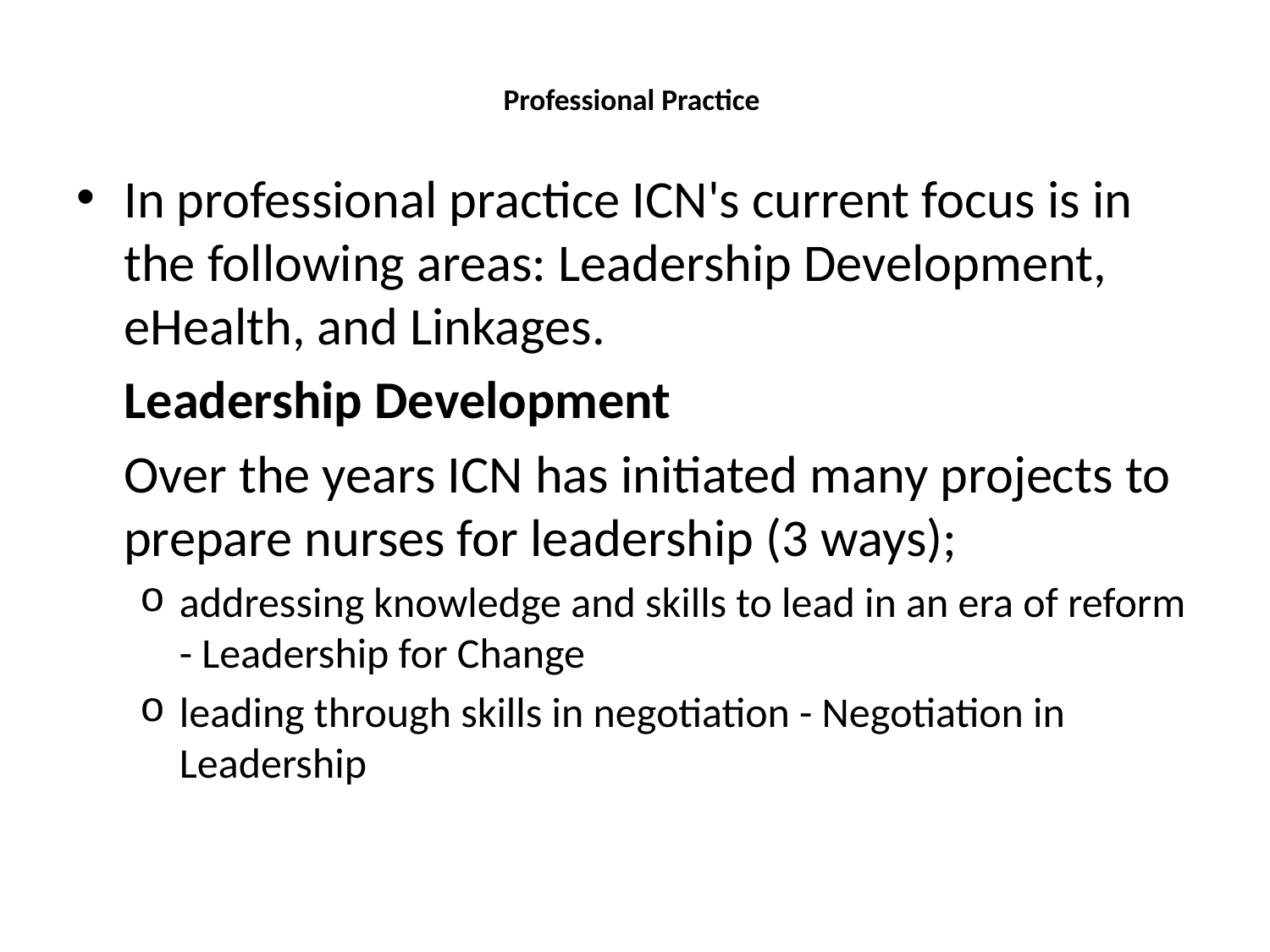

# Professional Practice
In professional practice ICN's current focus is in the following areas: Leadership Development, eHealth, and Linkages.
	Leadership Development
	Over the years ICN has initiated many projects to prepare nurses for leadership (3 ways);
addressing knowledge and skills to lead in an era of reform - Leadership for Change
leading through skills in negotiation - Negotiation in Leadership